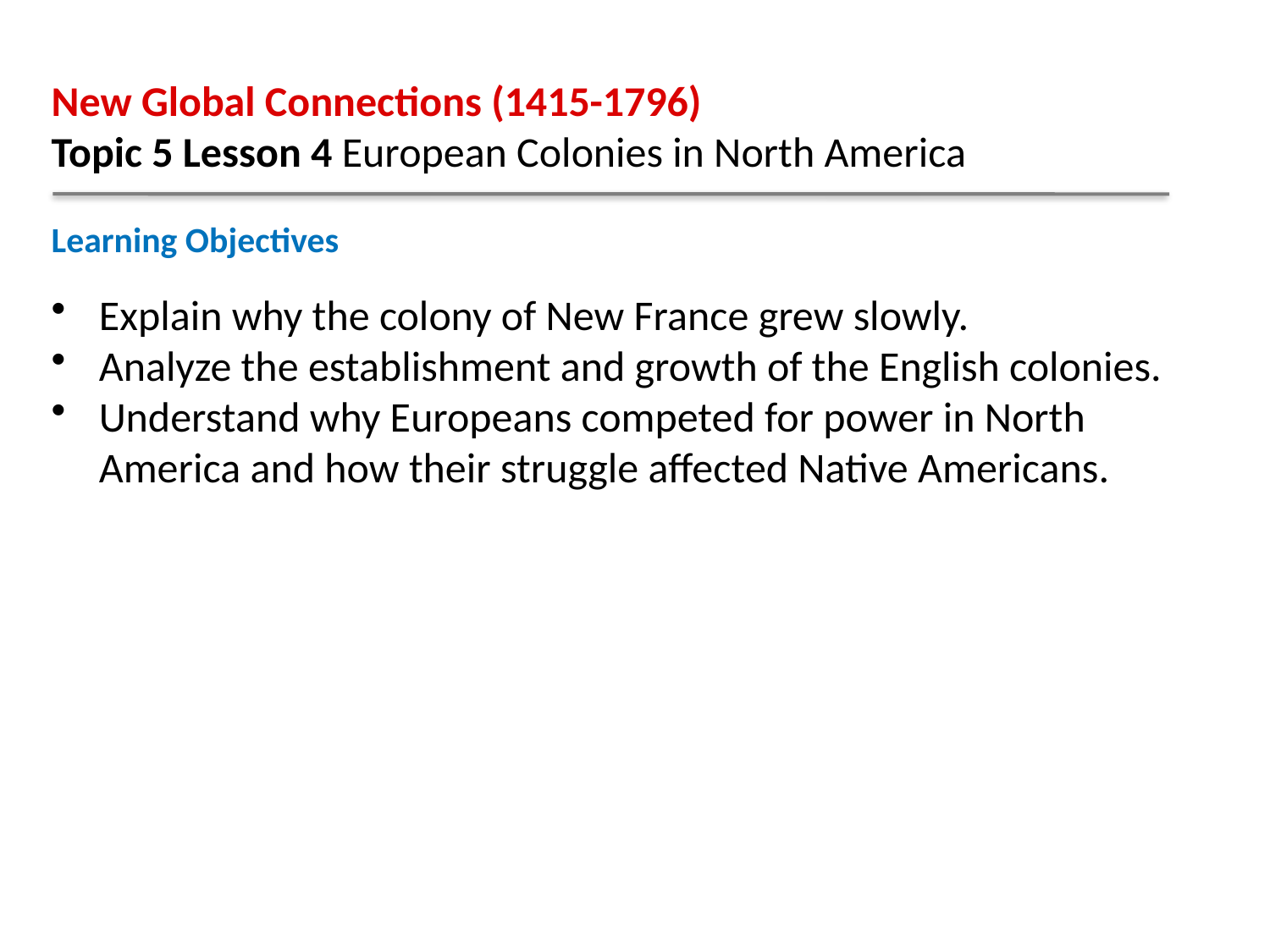

New Global Connections (1415-1796)
Topic 5 Lesson 4 European Colonies in North America
Learning Objectives
Explain why the colony of New France grew slowly.
Analyze the establishment and growth of the English colonies.
Understand why Europeans competed for power in North America and how their struggle affected Native Americans.